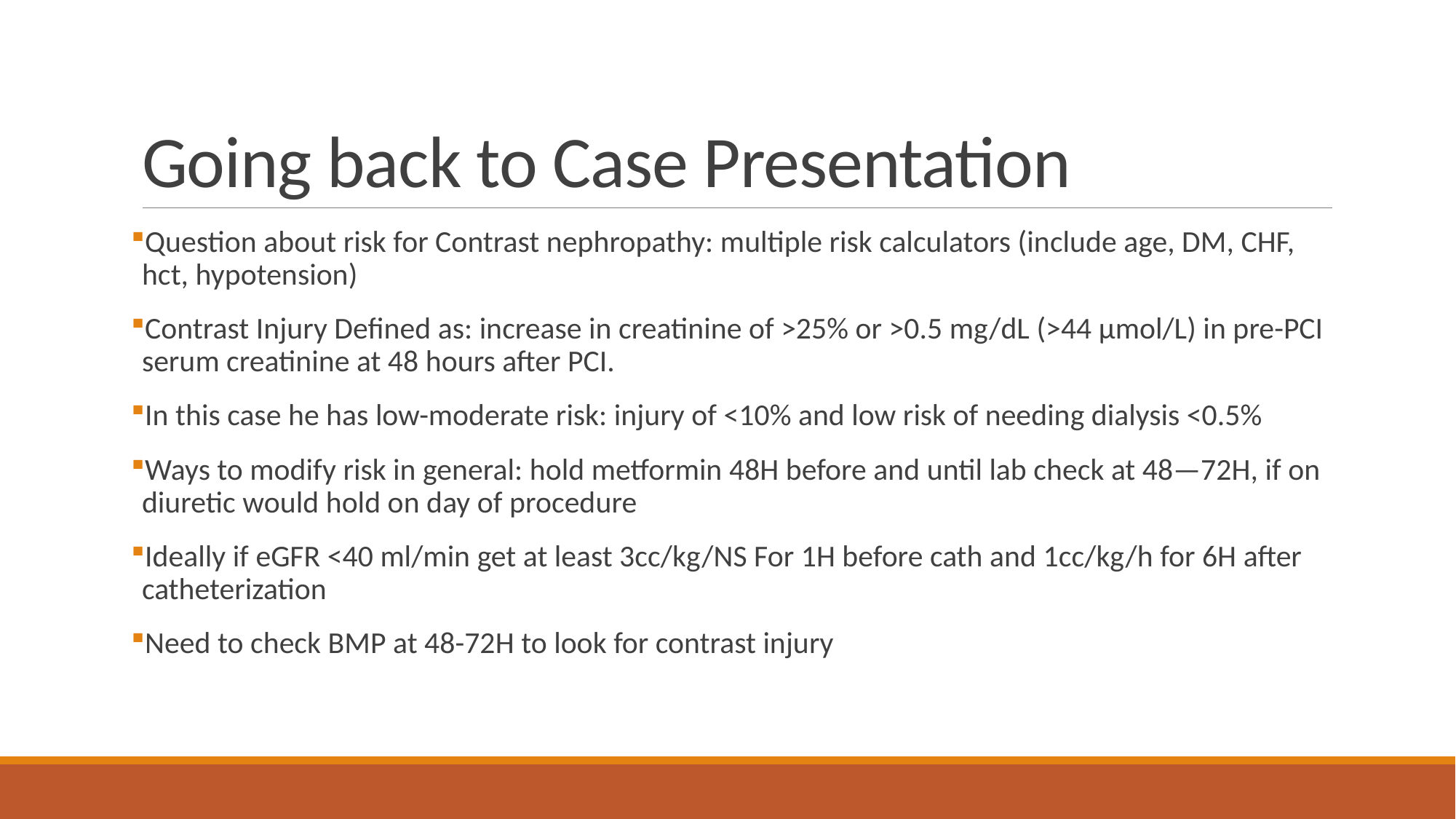

# Going back to Case Presentation
Question about risk for Contrast nephropathy: multiple risk calculators (include age, DM, CHF, hct, hypotension)
Contrast Injury Defined as: increase in creatinine of >25% or >0.5 mg/dL (>44 µmol/L) in pre-PCI serum creatinine at 48 hours after PCI.
In this case he has low-moderate risk: injury of <10% and low risk of needing dialysis <0.5%
Ways to modify risk in general: hold metformin 48H before and until lab check at 48—72H, if on diuretic would hold on day of procedure
Ideally if eGFR <40 ml/min get at least 3cc/kg/NS For 1H before cath and 1cc/kg/h for 6H after catheterization
Need to check BMP at 48-72H to look for contrast injury